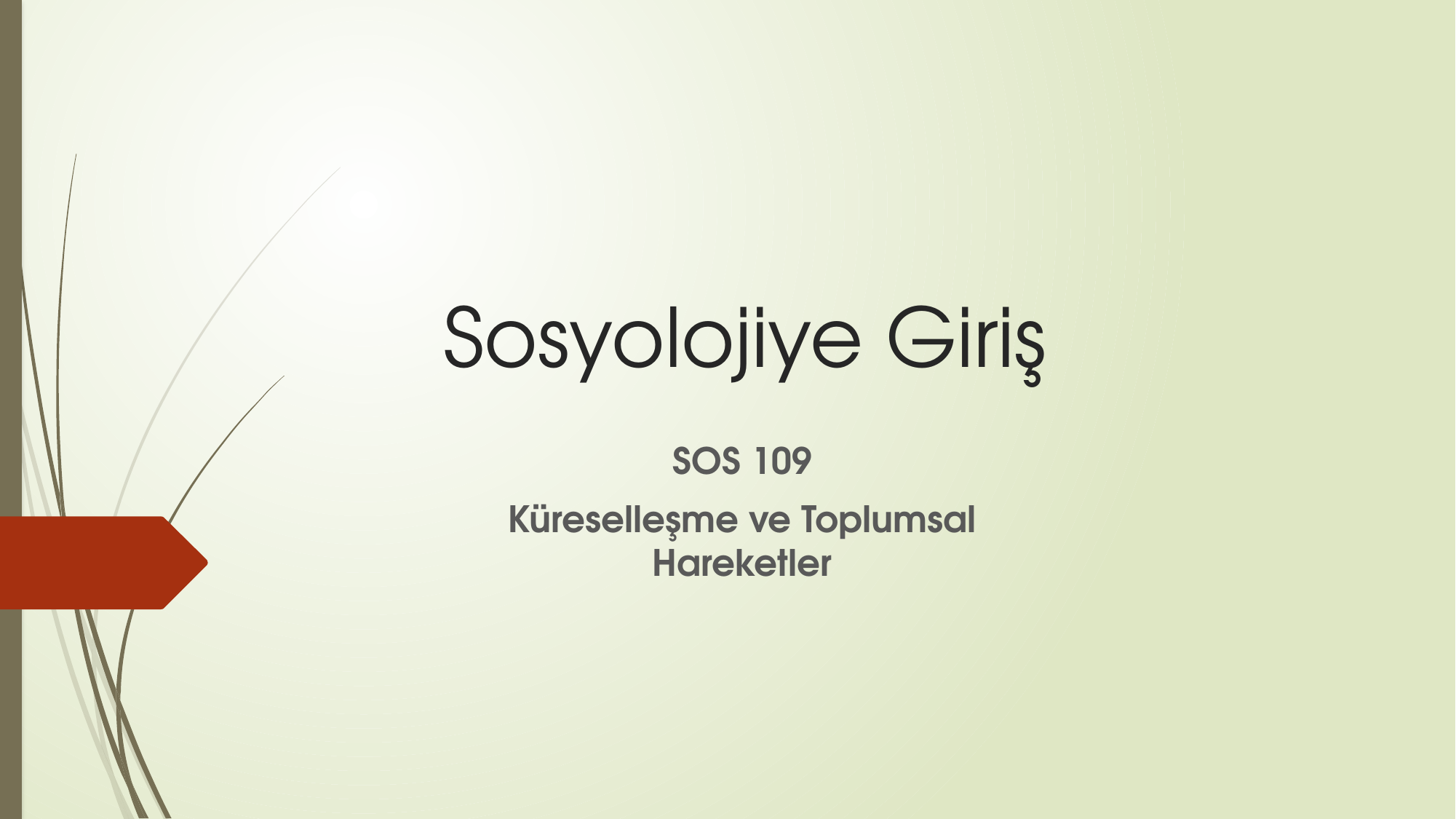

# Sosyolojiye Giriş
SOS 109
Küreselleşme ve Toplumsal Hareketler